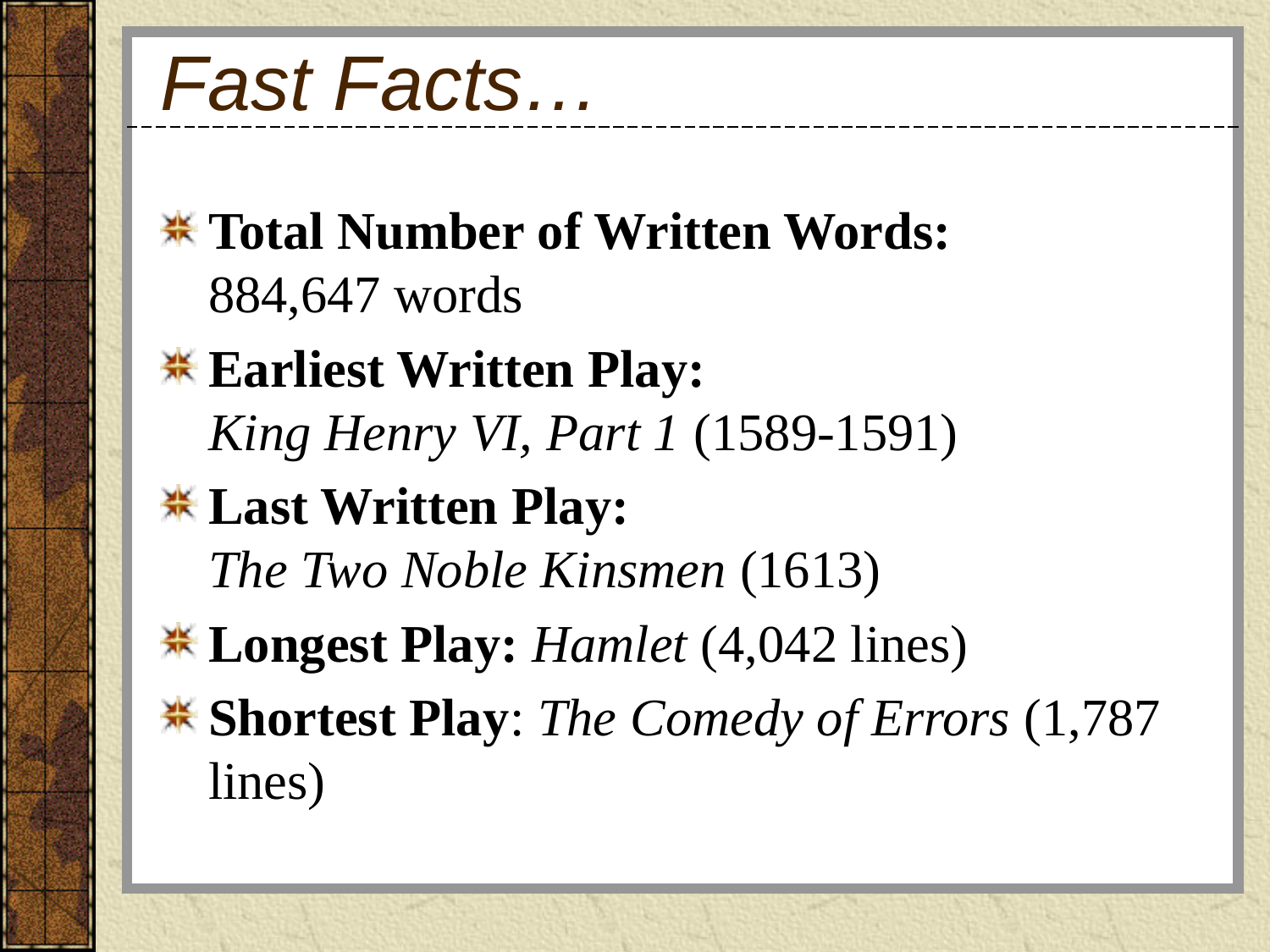

# Fast Facts…
Total Number of Written Words:
884,647 words
Earliest Written Play:
King Henry VI, Part 1 (1589-1591)
Last Written Play:
The Two Noble Kinsmen (1613)
Longest Play: Hamlet (4,042 lines)
Shortest Play: The Comedy of Errors (1,787 lines)